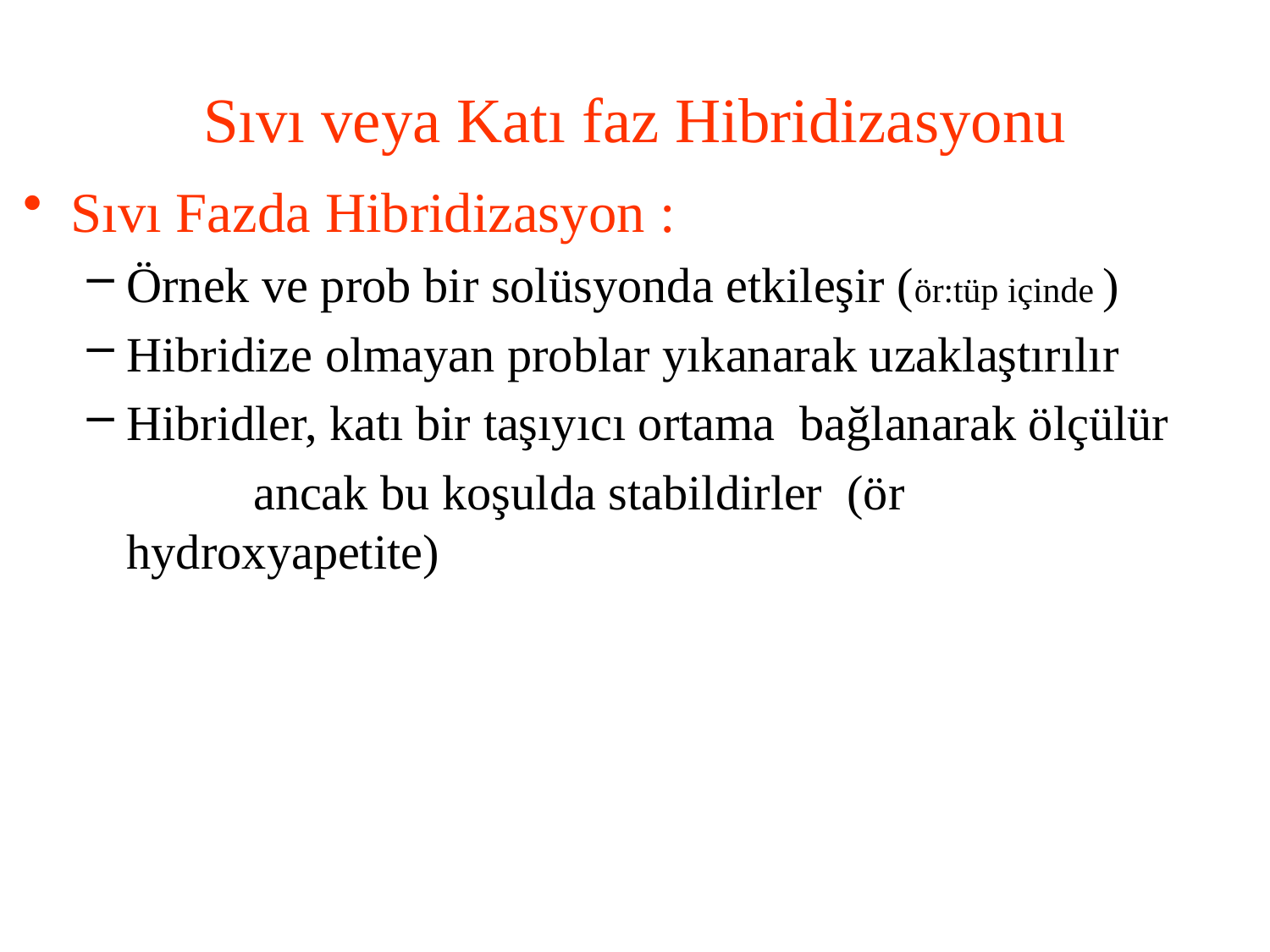

# Sıvı veya Katı faz Hibridizasyonu
Sıvı Fazda Hibridizasyon :
Örnek ve prob bir solüsyonda etkileşir (ör:tüp içinde )
Hibridize olmayan problar yıkanarak uzaklaştırılır
Hibridler, katı bir taşıyıcı ortama  bağlanarak ölçülür
		ancak bu koşulda stabildirler  (ör hydroxyapetite)